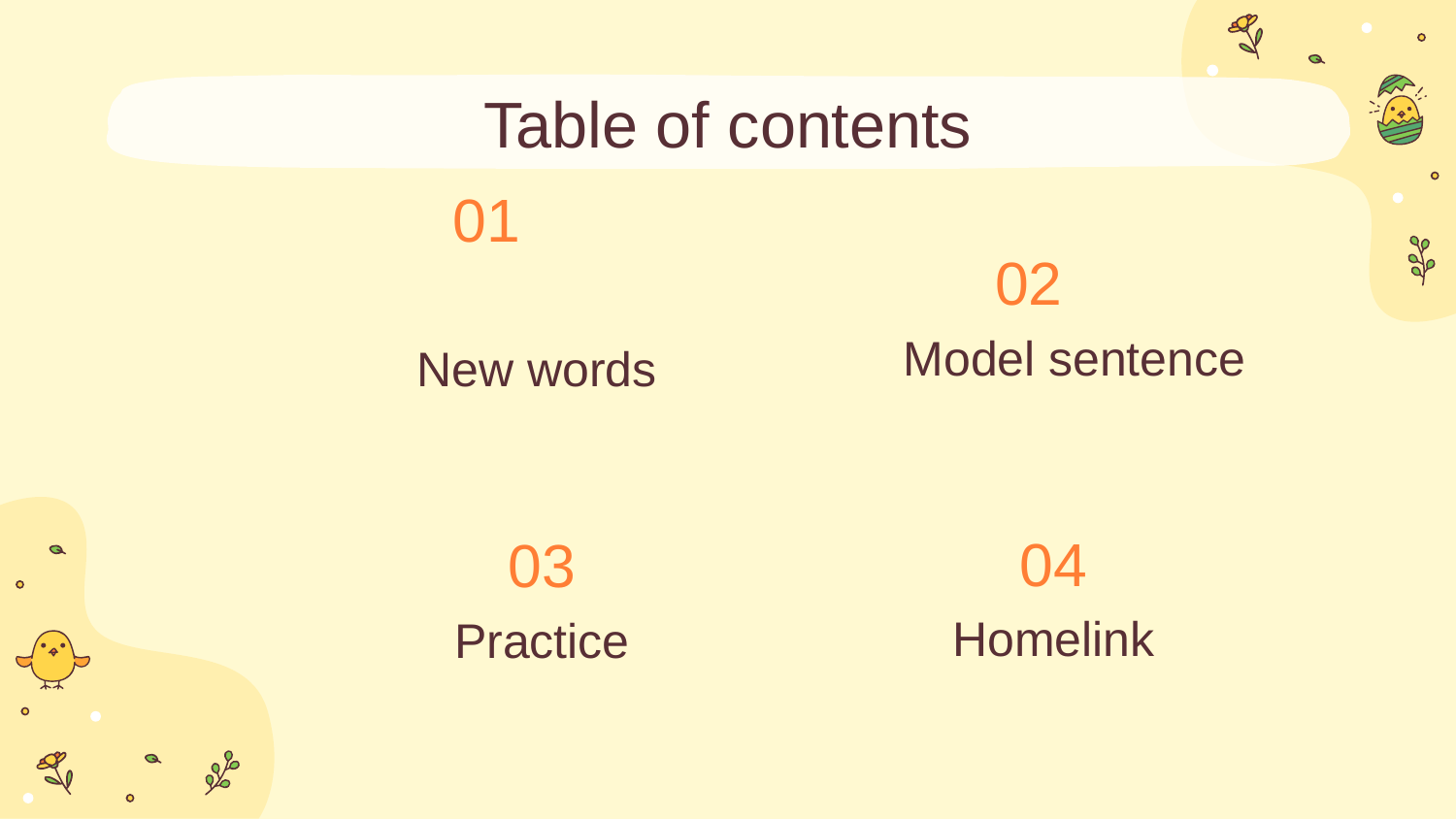

Table of contents
02
01
Model sentence
# New words
04
03
Homelink
Practice